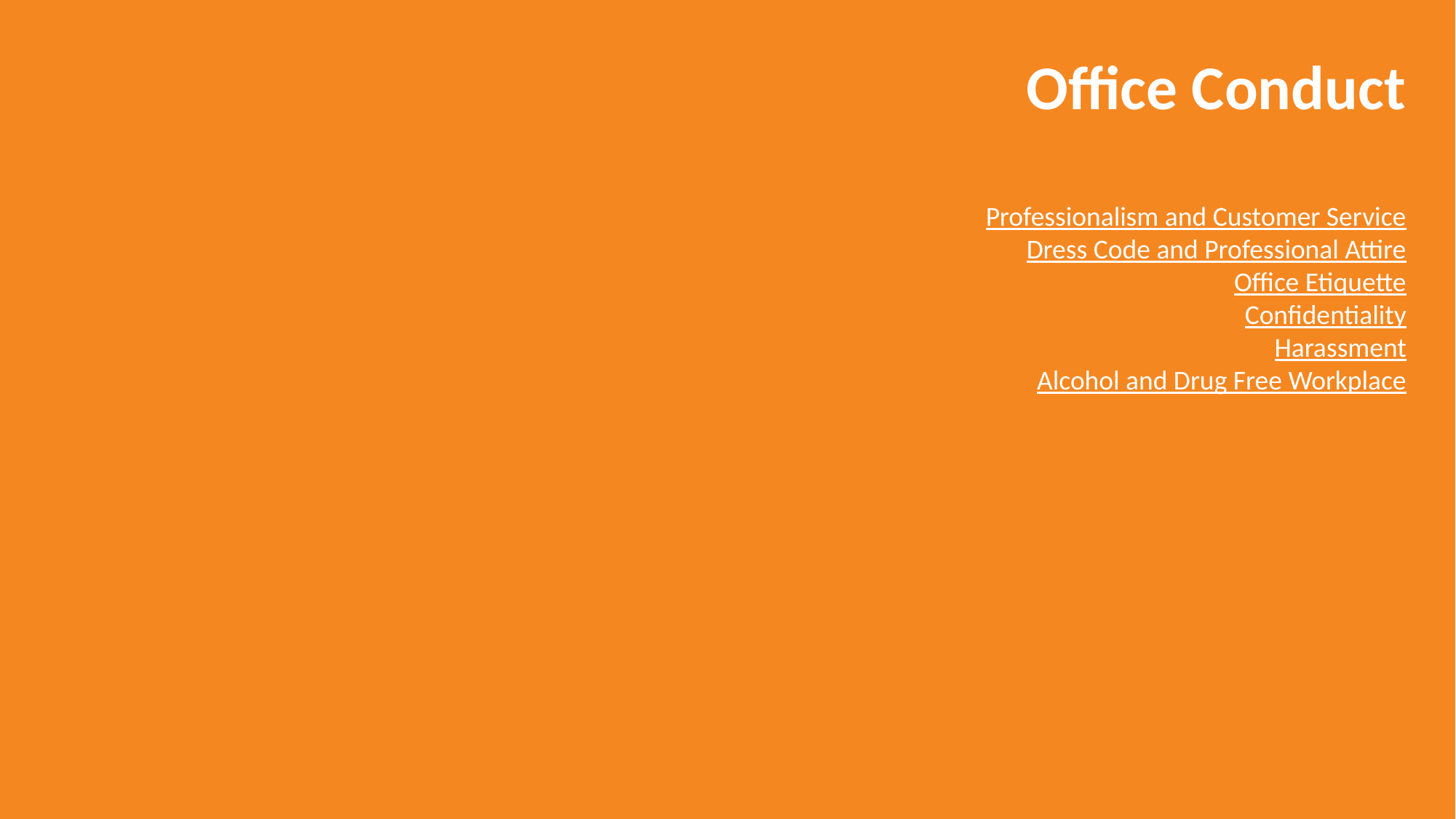

Office Conduct
Professionalism and Customer Service
Dress Code and Professional Attire
Office Etiquette
Confidentiality
Harassment
Alcohol and Drug Free Workplace
37